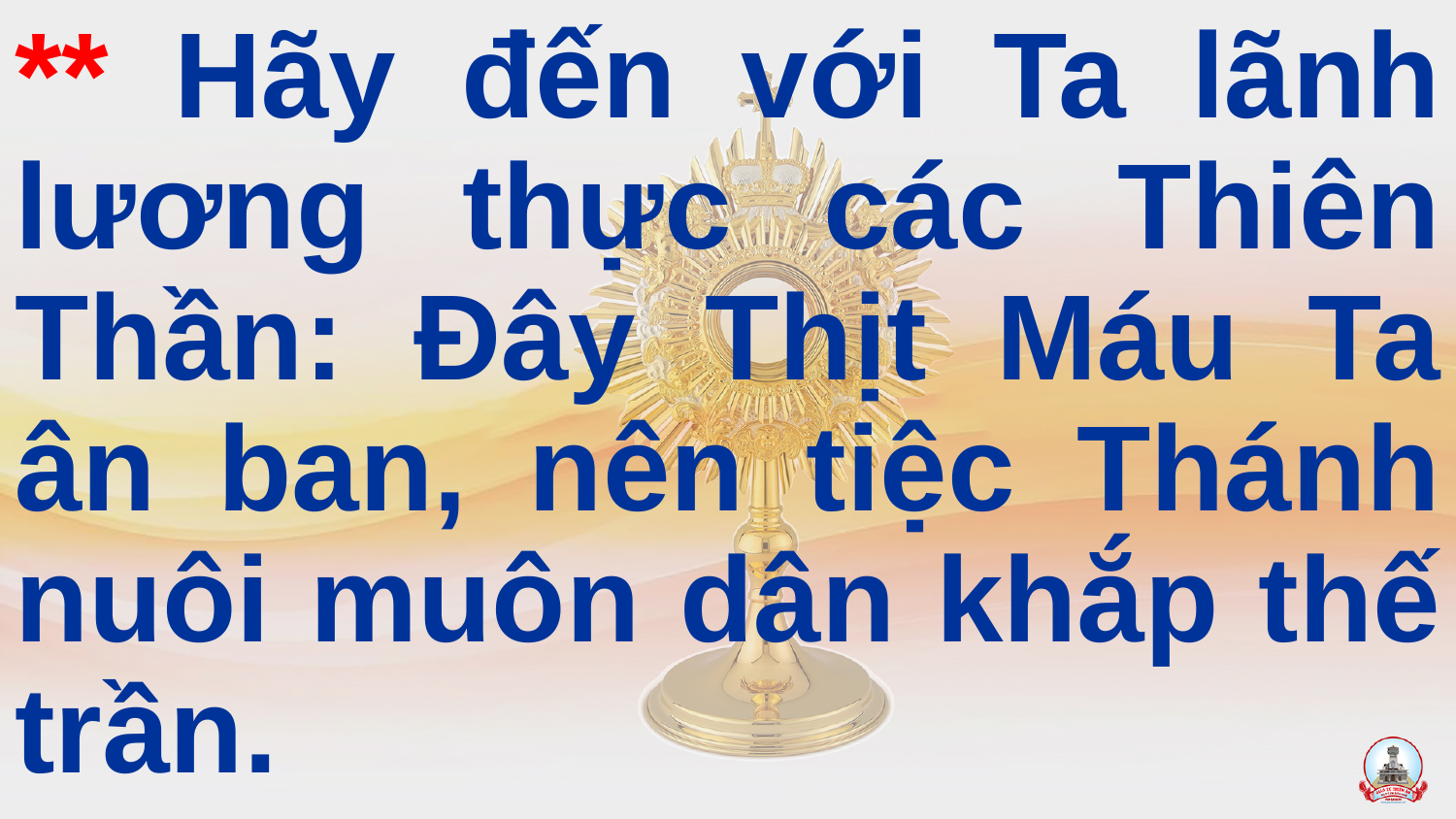

** Hãy đến với Ta lãnh lương thực các Thiên Thần: Đây Thịt Máu Ta ân ban, nên tiệc Thánh nuôi muôn dân khắp thế trần.